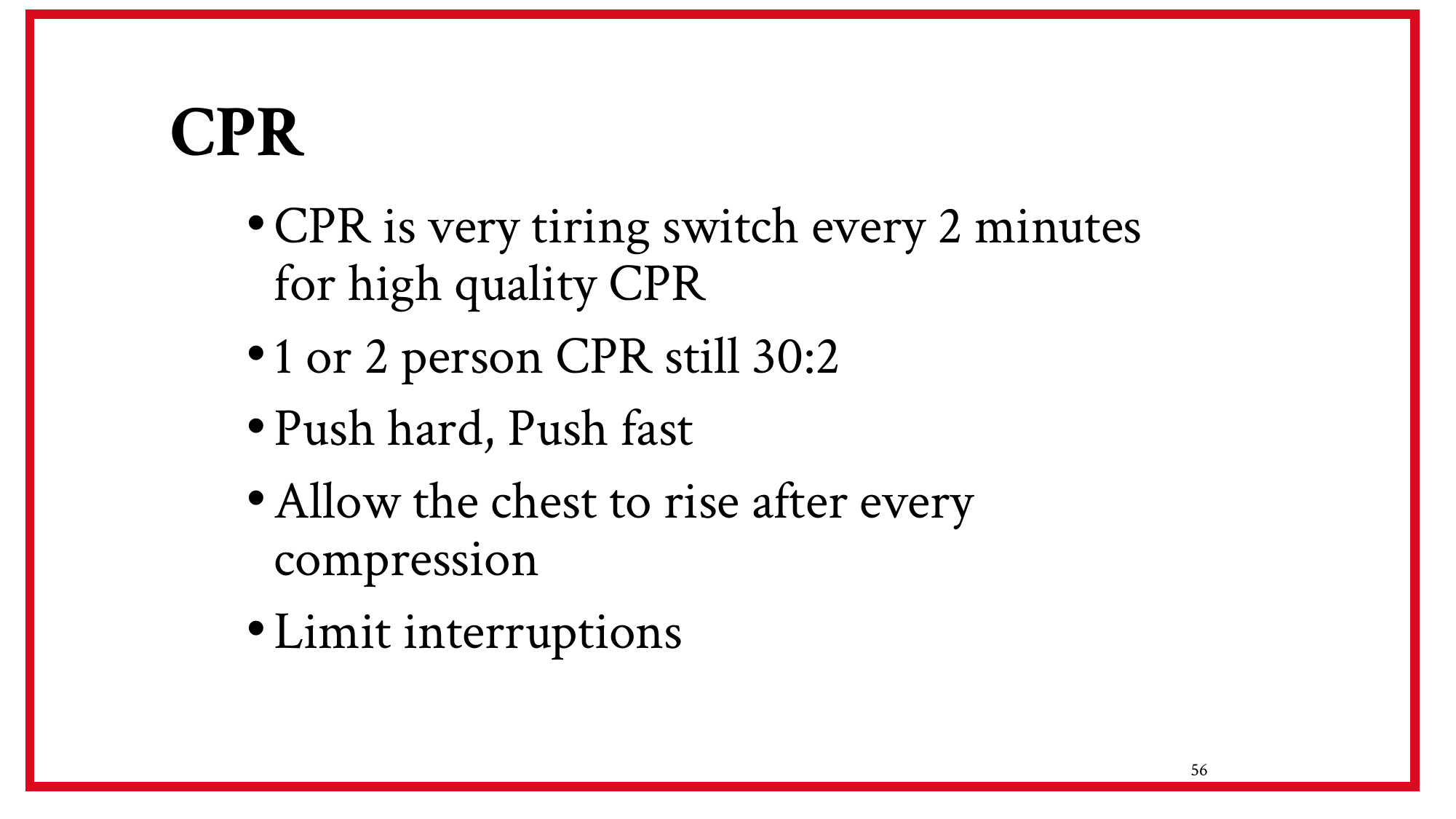

# CPR
CPR is very tiring switch every 2 minutes for high quality CPR
1 or 2 person CPR still 30:2
Push hard, Push fast
Allow the chest to rise after every compression
Limit interruptions

56